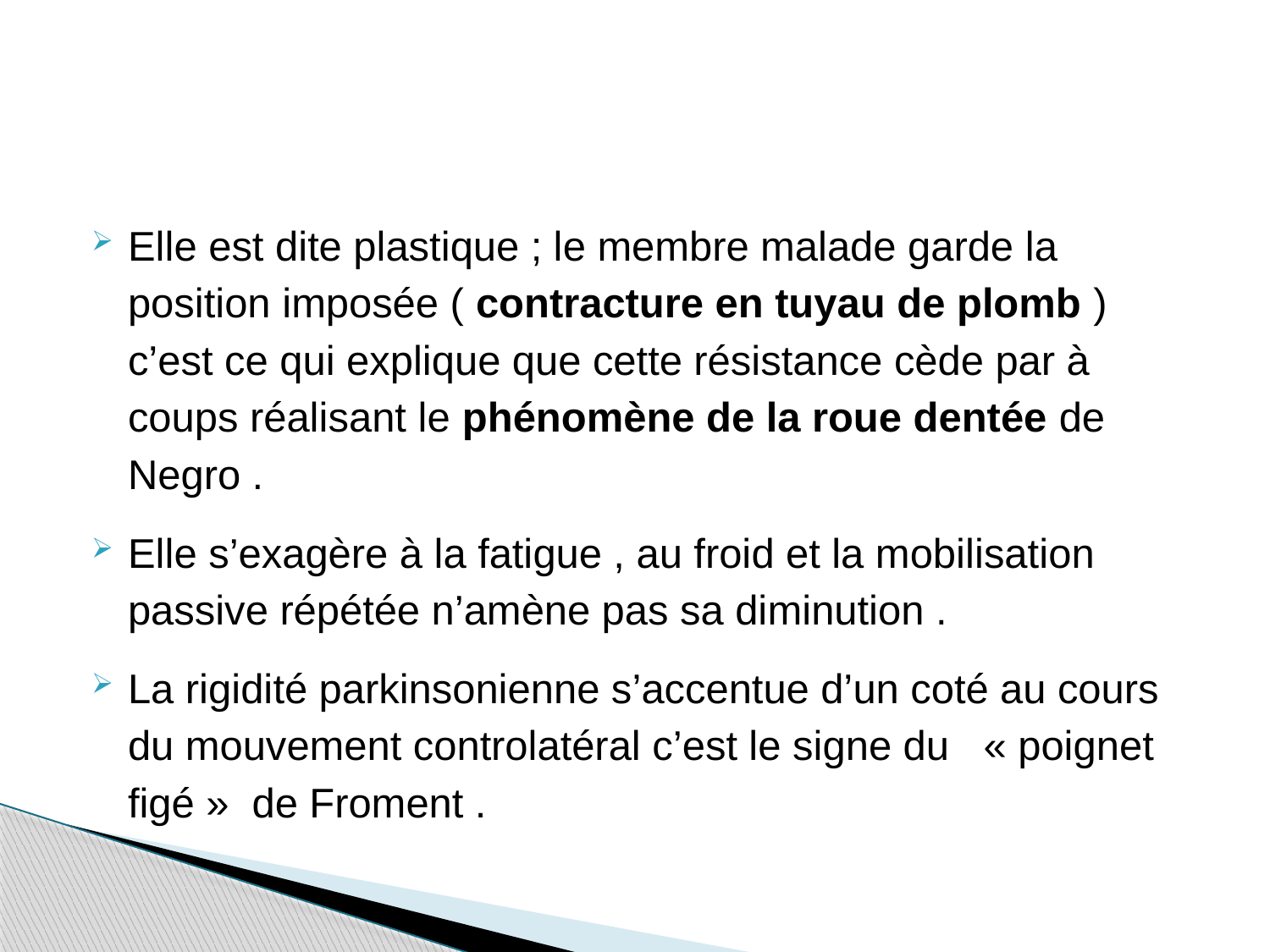

#
Elle est dite plastique ; le membre malade garde la position imposée ( contracture en tuyau de plomb ) c’est ce qui explique que cette résistance cède par à coups réalisant le phénomène de la roue dentée de Negro .
Elle s’exagère à la fatigue , au froid et la mobilisation passive répétée n’amène pas sa diminution .
La rigidité parkinsonienne s’accentue d’un coté au cours du mouvement controlatéral c’est le signe du   « poignet  figé »  de Froment .